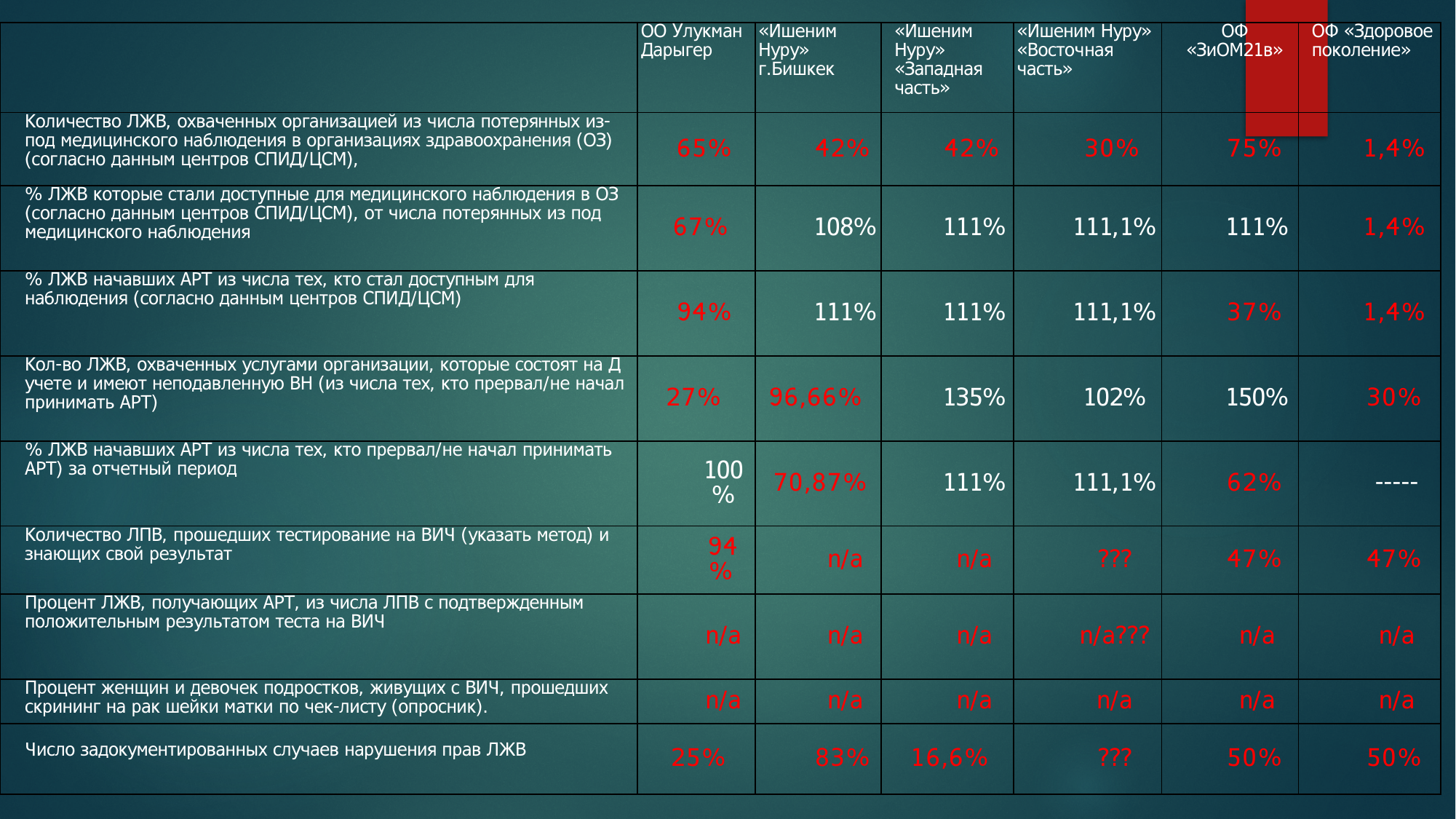

#
|  | ОО Улукман Дарыгер | «Ишеним Нуру» г.Бишкек | «Ишеним Нуру» «Западная часть» | «Ишеним Нуру» «Восточная часть» | ОФ «ЗиОМ21в» | ОФ «Здоровое поколение» |
| --- | --- | --- | --- | --- | --- | --- |
| Количество ЛЖВ, охваченных организацией из числа потерянных из-под медицинского наблюдения в организациях здравоохранения (ОЗ) (согласно данным центров СПИД/ЦСМ), | 65% | 42% | 42% | 30% | 75% | 1,4% |
| % ЛЖВ которые стали доступные для медицинского наблюдения в ОЗ (согласно данным центров СПИД/ЦСМ), от числа потерянных из под медицинского наблюдения | 67% | 108% | 111% | 111,1% | 111% | 1,4% |
| % ЛЖВ начавших АРТ из числа тех, кто стал доступным для наблюдения (согласно данным центров СПИД/ЦСМ) | 94% | 111% | 111% | 111,1% | 37% | 1,4% |
| Кол-во ЛЖВ, охваченных услугами организации, которые состоят на Д учете и имеют неподавленную ВН (из числа тех, кто прервал/не начал принимать АРТ) | 27% | 96,66% | 135% | 102% | 150% | 30% |
| % ЛЖВ начавших АРТ из числа тех, кто прервал/не начал принимать АРТ) за отчетный период | 100% | 70,87% | 111% | 111,1% | 62% | ----- |
| Количество ЛПВ, прошедших тестирование на ВИЧ (указать метод) и знающих свой результат | 94% | n/a | n/a | ??? | 47% | 47% |
| Процент ЛЖВ, получающих АРТ, из числа ЛПВ с подтвержденным положительным результатом теста на ВИЧ | n/a | n/a | n/a | n/a??? | n/a | n/a |
| Процент женщин и девочек подростков, живущих с ВИЧ, прошедших скрининг на рак шейки матки по чек-листу (опросник). | n/a | n/a | n/a | n/a | n/a | n/a |
| Число задокументированных случаев нарушения прав ЛЖВ | 25% | 83% | 16,6% | ??? | 50% | 50% |